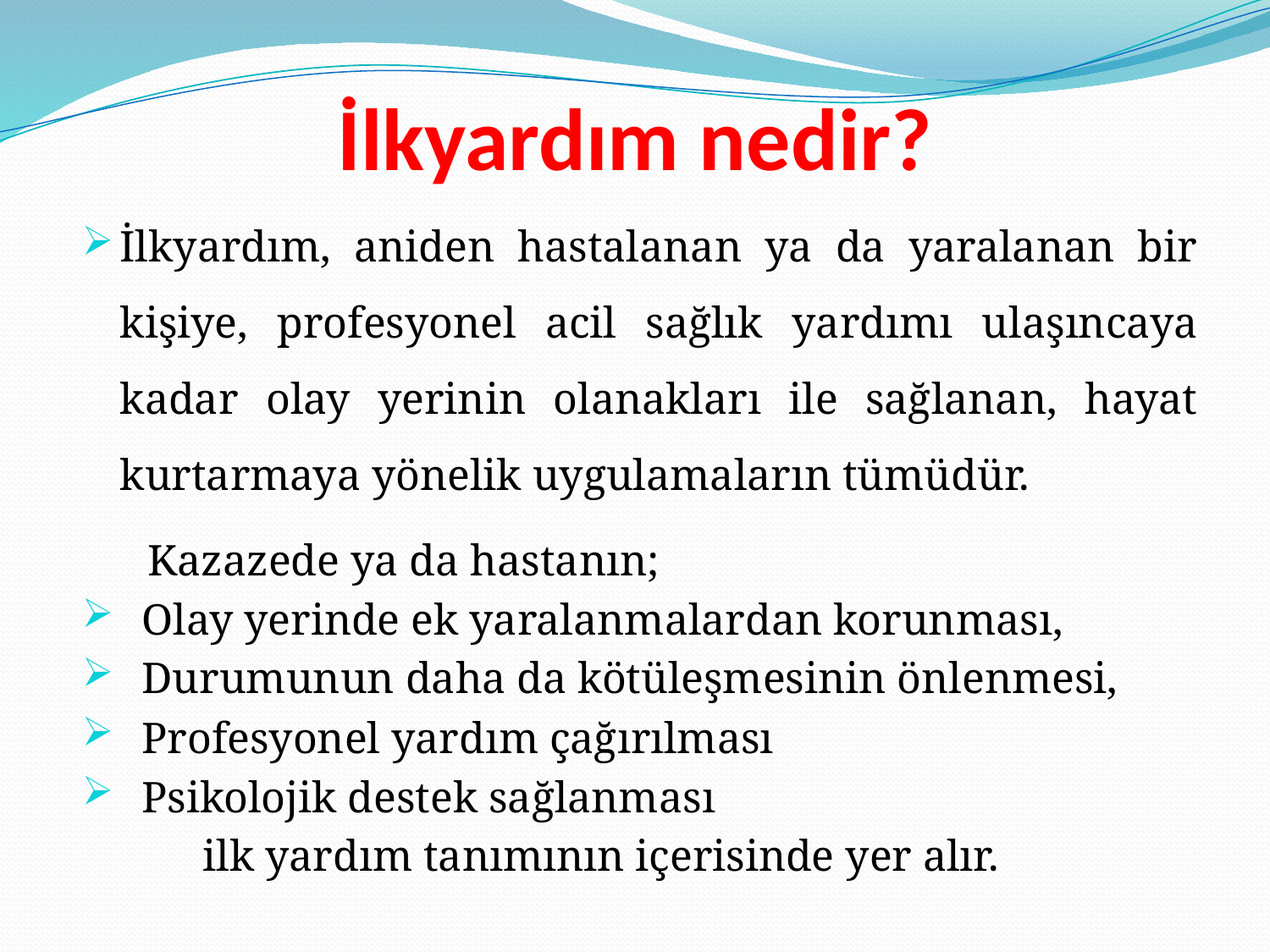

# İlkyardım nedir?
İlkyardım, aniden hastalanan ya da yaralanan bir kişiye, profesyonel acil sağlık yardımı ulaşıncaya kadar olay yerinin olanakları ile sağlanan, hayat kurtarmaya yönelik uygulamaların tümüdür.
      Kazazede ya da hastanın;
  Olay yerinde ek yaralanmalardan korunması,
  Durumunun daha da kötüleşmesinin önlenmesi,
  Profesyonel yardım çağırılması
  Psikolojik destek sağlanması
           ilk yardım tanımının içerisinde yer alır.